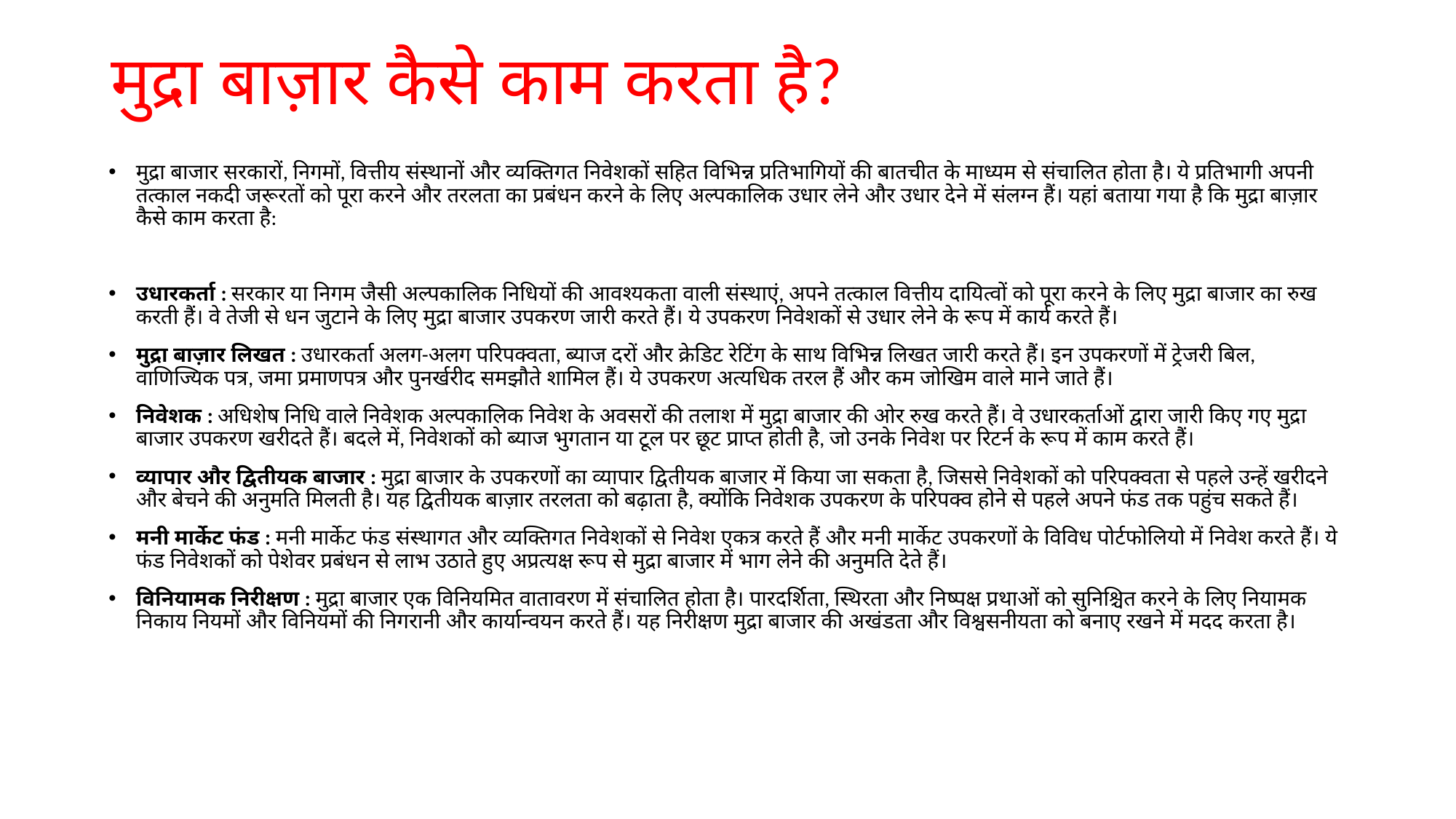

# मुद्रा बाज़ार कैसे काम करता है?
मुद्रा बाजार सरकारों, निगमों, वित्तीय संस्थानों और व्यक्तिगत निवेशकों सहित विभिन्न प्रतिभागियों की बातचीत के माध्यम से संचालित होता है। ये प्रतिभागी अपनी तत्काल नकदी जरूरतों को पूरा करने और तरलता का प्रबंधन करने के लिए अल्पकालिक उधार लेने और उधार देने में संलग्न हैं। यहां बताया गया है कि मुद्रा बाज़ार कैसे काम करता है:

उधारकर्ता : सरकार या निगम जैसी अल्पकालिक निधियों की आवश्यकता वाली संस्थाएं, अपने तत्काल वित्तीय दायित्वों को पूरा करने के लिए मुद्रा बाजार का रुख करती हैं। वे तेजी से धन जुटाने के लिए मुद्रा बाजार उपकरण जारी करते हैं। ये उपकरण निवेशकों से उधार लेने के रूप में कार्य करते हैं।
मुद्रा बाज़ार लिखत : उधारकर्ता अलग-अलग परिपक्वता, ब्याज दरों और क्रेडिट रेटिंग के साथ विभिन्न लिखत जारी करते हैं। इन उपकरणों में ट्रेजरी बिल, वाणिज्यिक पत्र, जमा प्रमाणपत्र और पुनर्खरीद समझौते शामिल हैं। ये उपकरण अत्यधिक तरल हैं और कम जोखिम वाले माने जाते हैं।
निवेशक : अधिशेष निधि वाले निवेशक अल्पकालिक निवेश के अवसरों की तलाश में मुद्रा बाजार की ओर रुख करते हैं। वे उधारकर्ताओं द्वारा जारी किए गए मुद्रा बाजार उपकरण खरीदते हैं। बदले में, निवेशकों को ब्याज भुगतान या टूल पर छूट प्राप्त होती है, जो उनके निवेश पर रिटर्न के रूप में काम करते हैं।
व्यापार और द्वितीयक बाजार : मुद्रा बाजार के उपकरणों का व्यापार द्वितीयक बाजार में किया जा सकता है, जिससे निवेशकों को परिपक्वता से पहले उन्हें खरीदने और बेचने की अनुमति मिलती है। यह द्वितीयक बाज़ार तरलता को बढ़ाता है, क्योंकि निवेशक उपकरण के परिपक्व होने से पहले अपने फंड तक पहुंच सकते हैं।
मनी मार्केट फंड : मनी मार्केट फंड संस्थागत और व्यक्तिगत निवेशकों से निवेश एकत्र करते हैं और मनी मार्केट उपकरणों के विविध पोर्टफोलियो में निवेश करते हैं। ये फंड निवेशकों को पेशेवर प्रबंधन से लाभ उठाते हुए अप्रत्यक्ष रूप से मुद्रा बाजार में भाग लेने की अनुमति देते हैं।
विनियामक निरीक्षण : मुद्रा बाजार एक विनियमित वातावरण में संचालित होता है। पारदर्शिता, स्थिरता और निष्पक्ष प्रथाओं को सुनिश्चित करने के लिए नियामक निकाय नियमों और विनियमों की निगरानी और कार्यान्वयन करते हैं। यह निरीक्षण मुद्रा बाजार की अखंडता और विश्वसनीयता को बनाए रखने में मदद करता है।